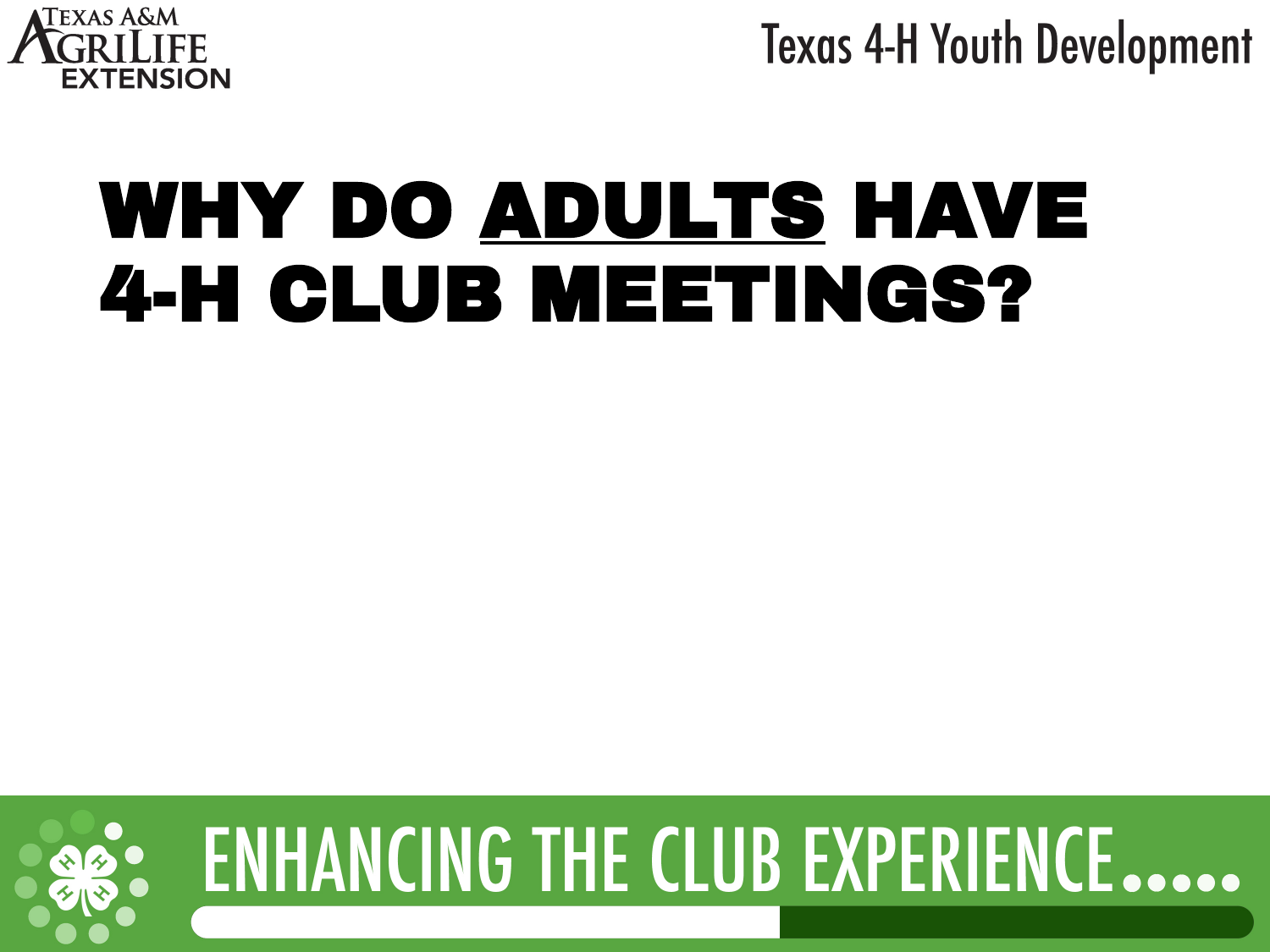

# WHY DO ADULTS HAVE 4-H CLUB MEETINGS?